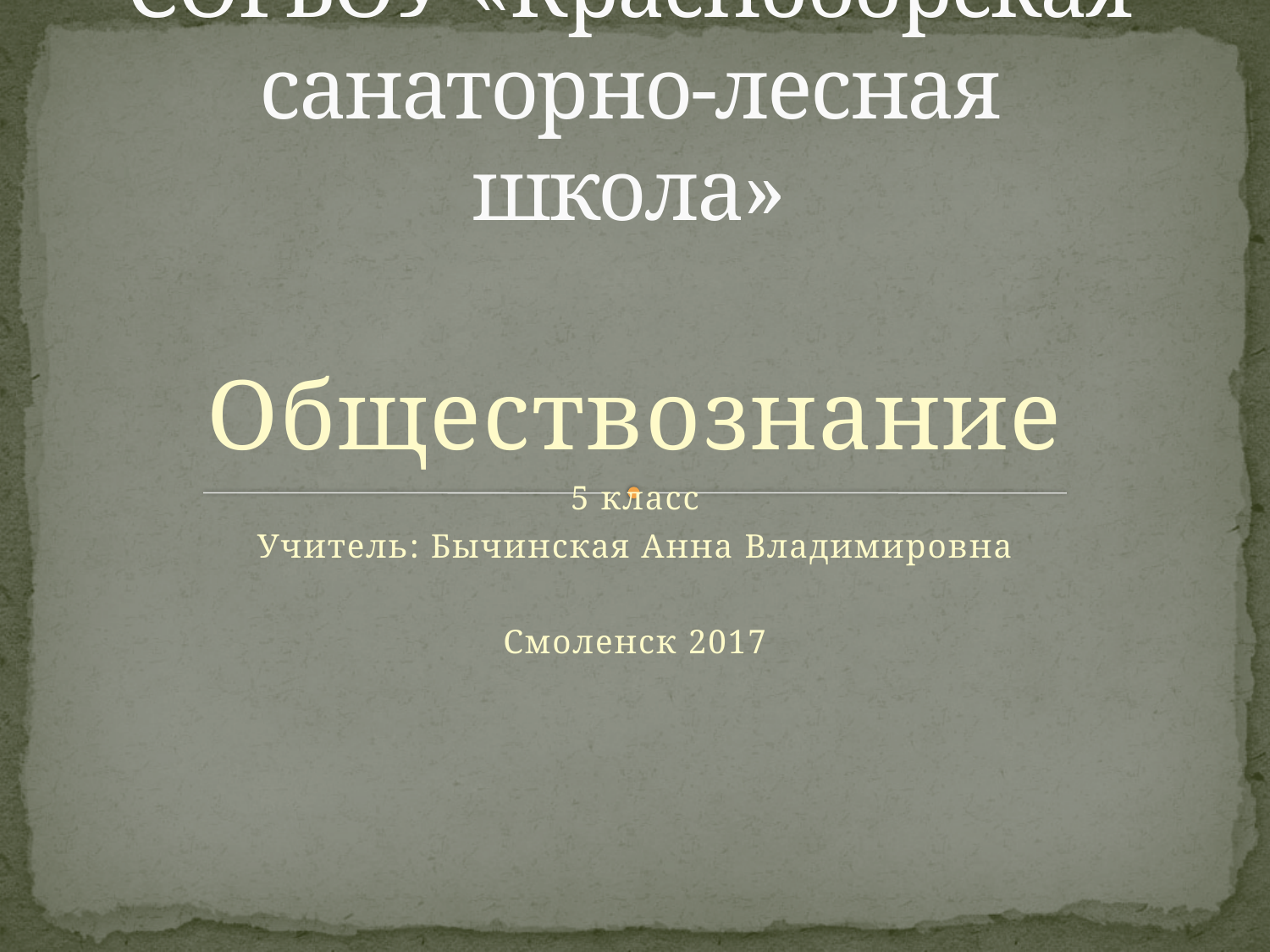

# СОГБОУ «Красноборская санаторно-лесная школа»
Обществознание
5 класс
Учитель: Бычинская Анна Владимировна

Смоленск 2017